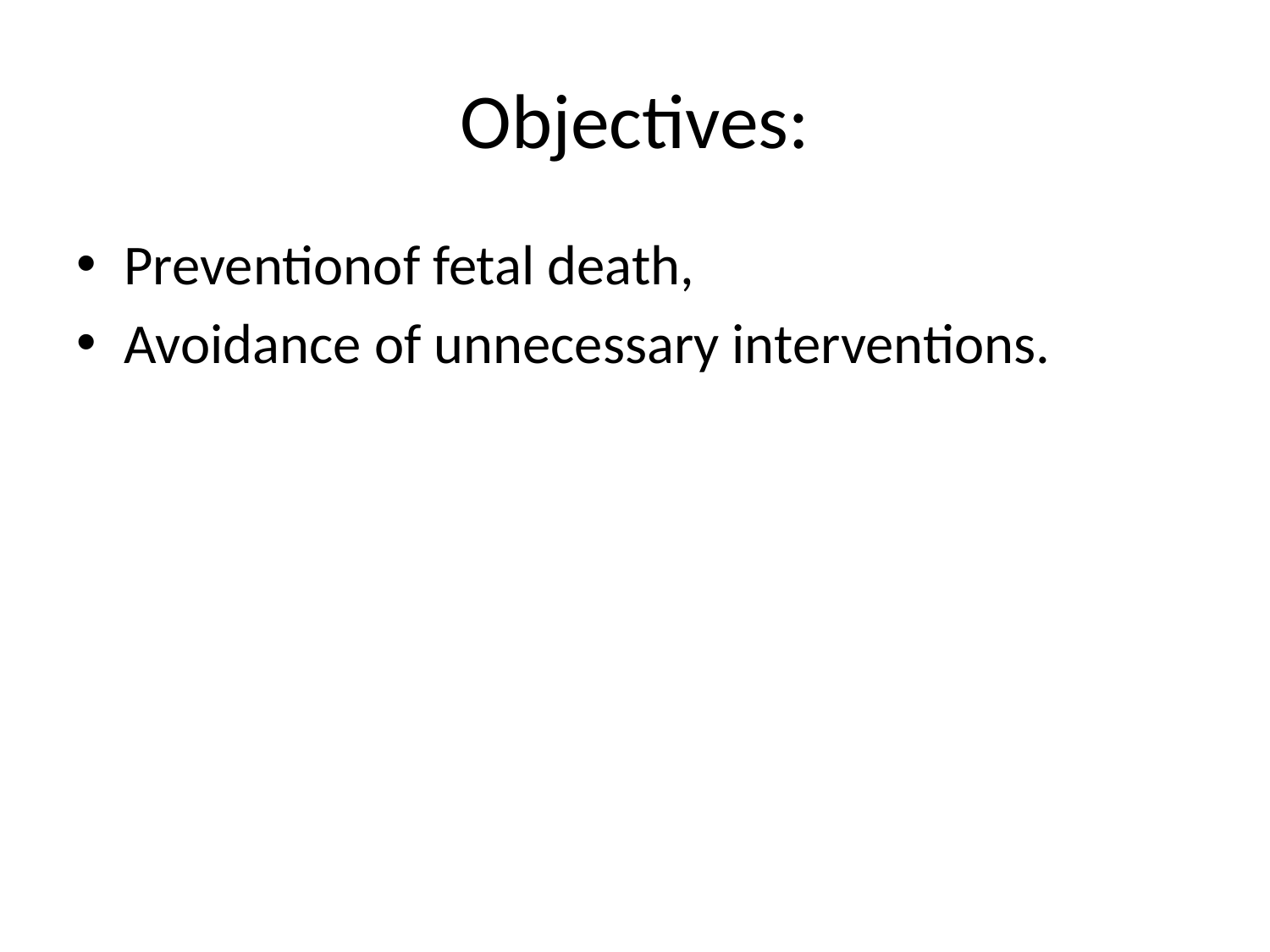

# Objectives:
Preventionof fetal death,
Avoidance of unnecessary interventions.